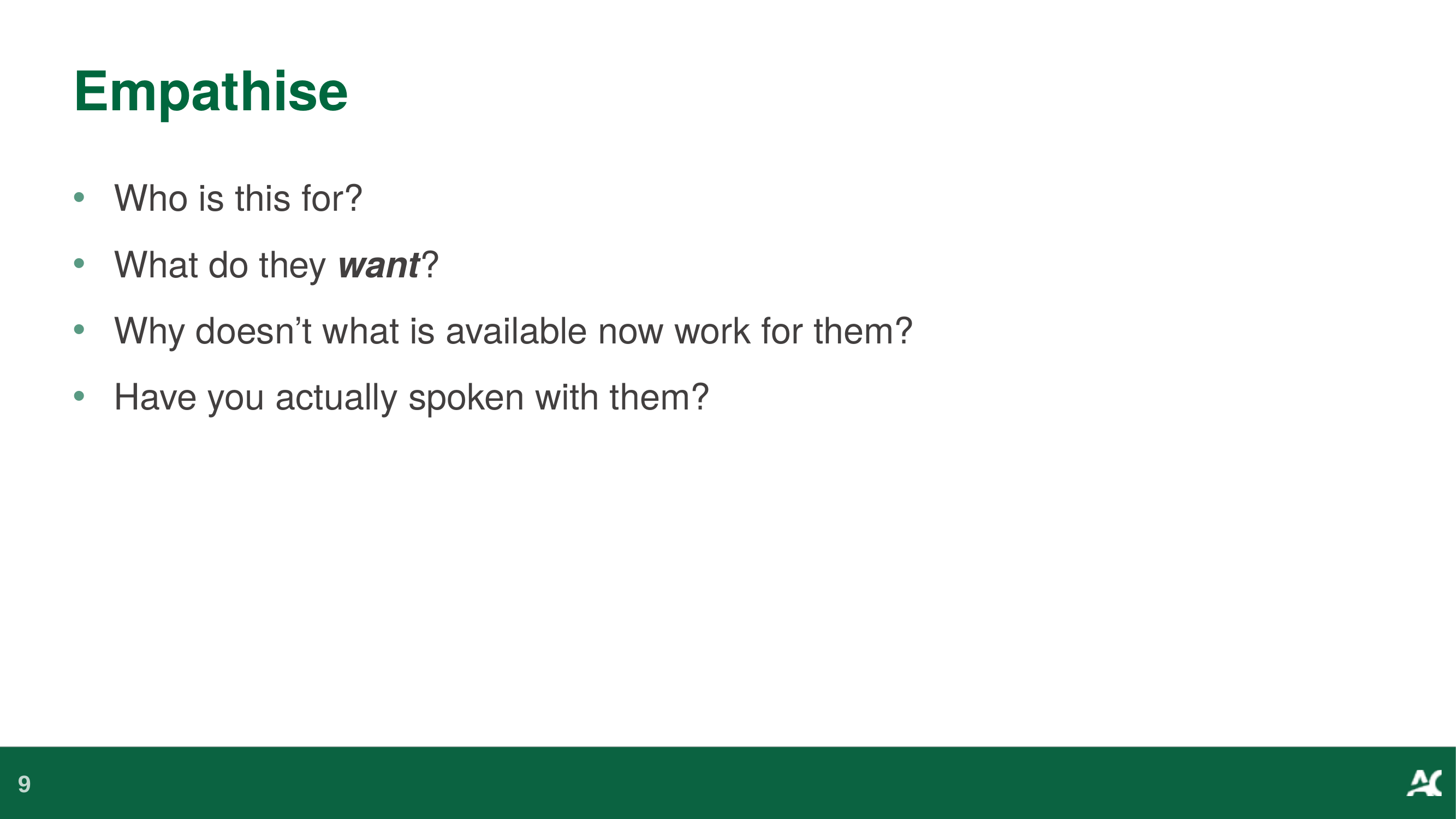

# Empathise
Who is this for?
What do they want?
Why doesn’t what is available now work for them?
Have you actually spoken with them?

9